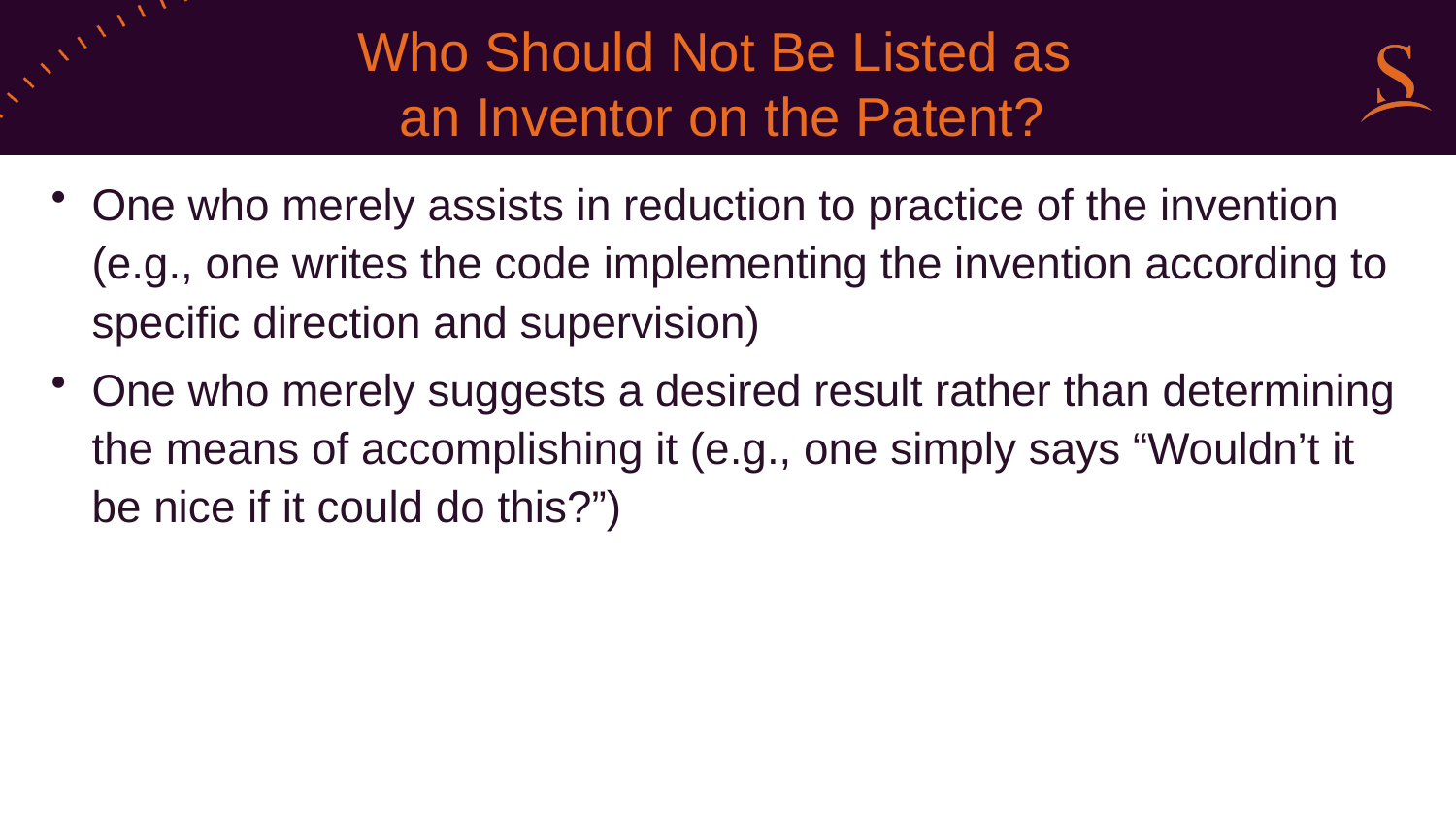

# Who Should Not Be Listed as an Inventor on the Patent?
One who merely assists in reduction to practice of the invention (e.g., one writes the code implementing the invention according to specific direction and supervision)
One who merely suggests a desired result rather than determining the means of accomplishing it (e.g., one simply says “Wouldn’t it be nice if it could do this?”)